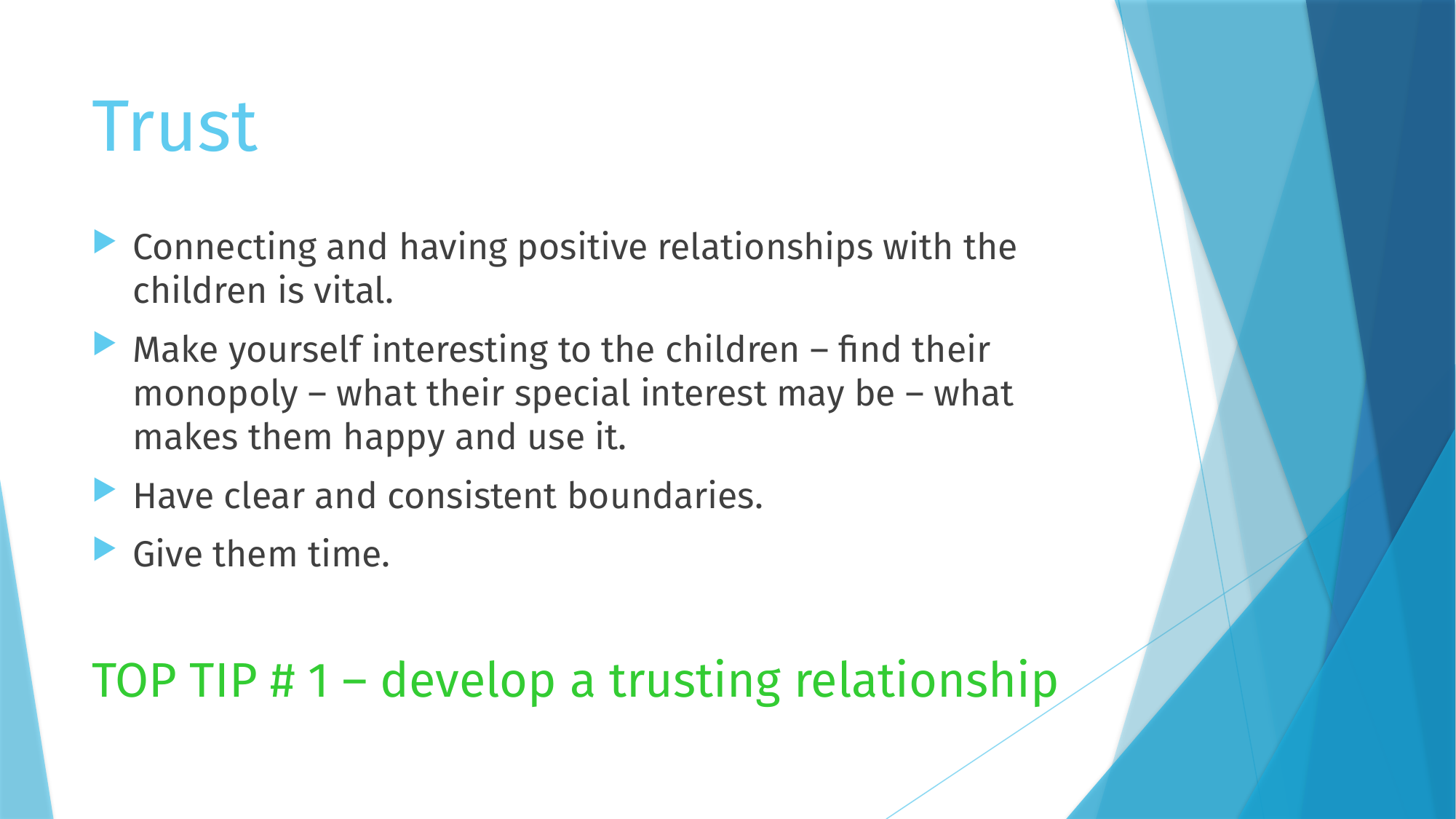

# Trust

Connecting and having positive relationships with the children is vital.
Make yourself interesting to the children – find their monopoly – what their special interest may be – what makes them happy and use it.
Have clear and consistent boundaries.
Give them time.

TOP TIP # 1 – develop a trusting relationship